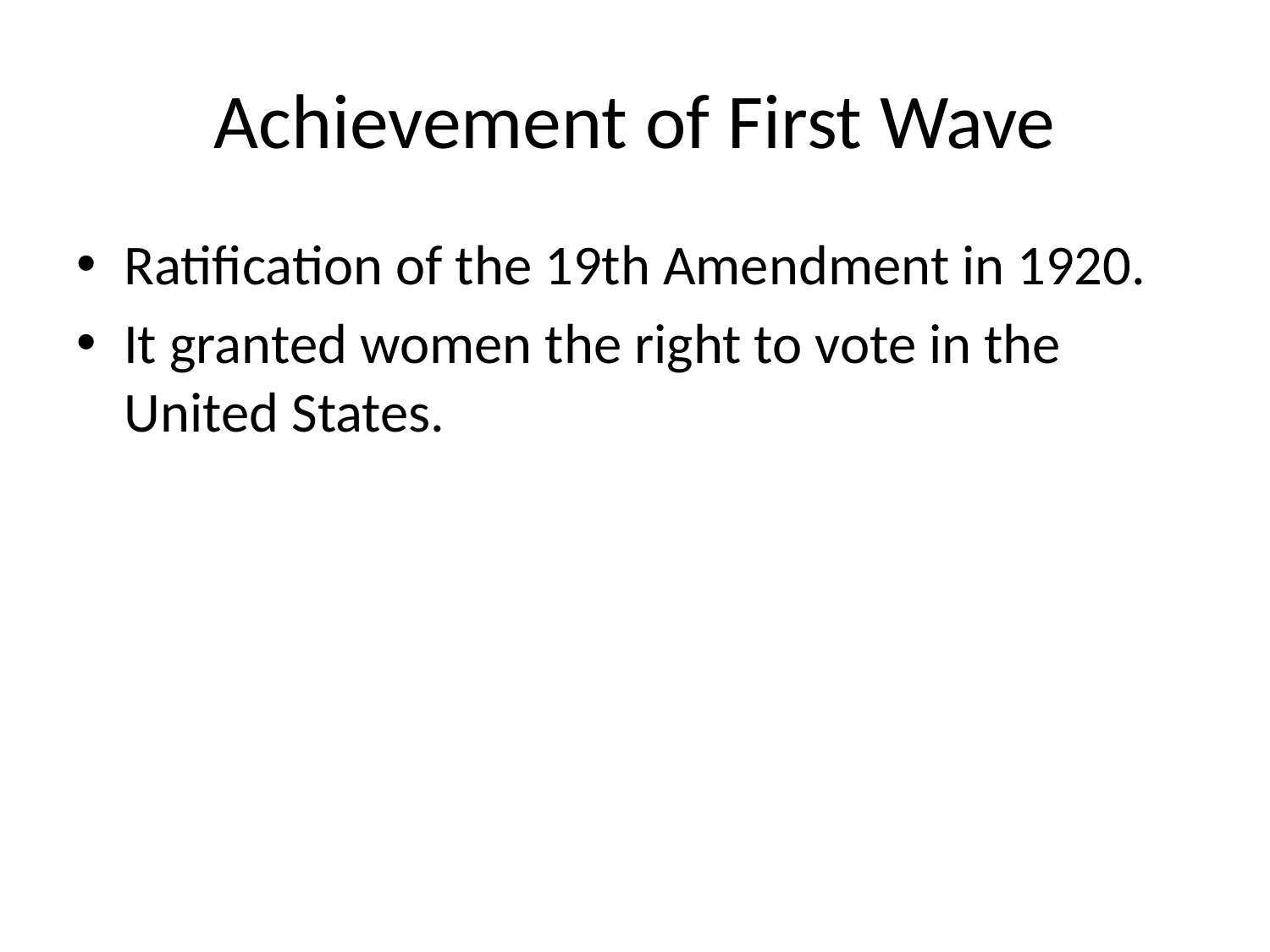

# Achievement of First Wave
Ratification of the 19th Amendment in 1920.
It granted women the right to vote in the United States.